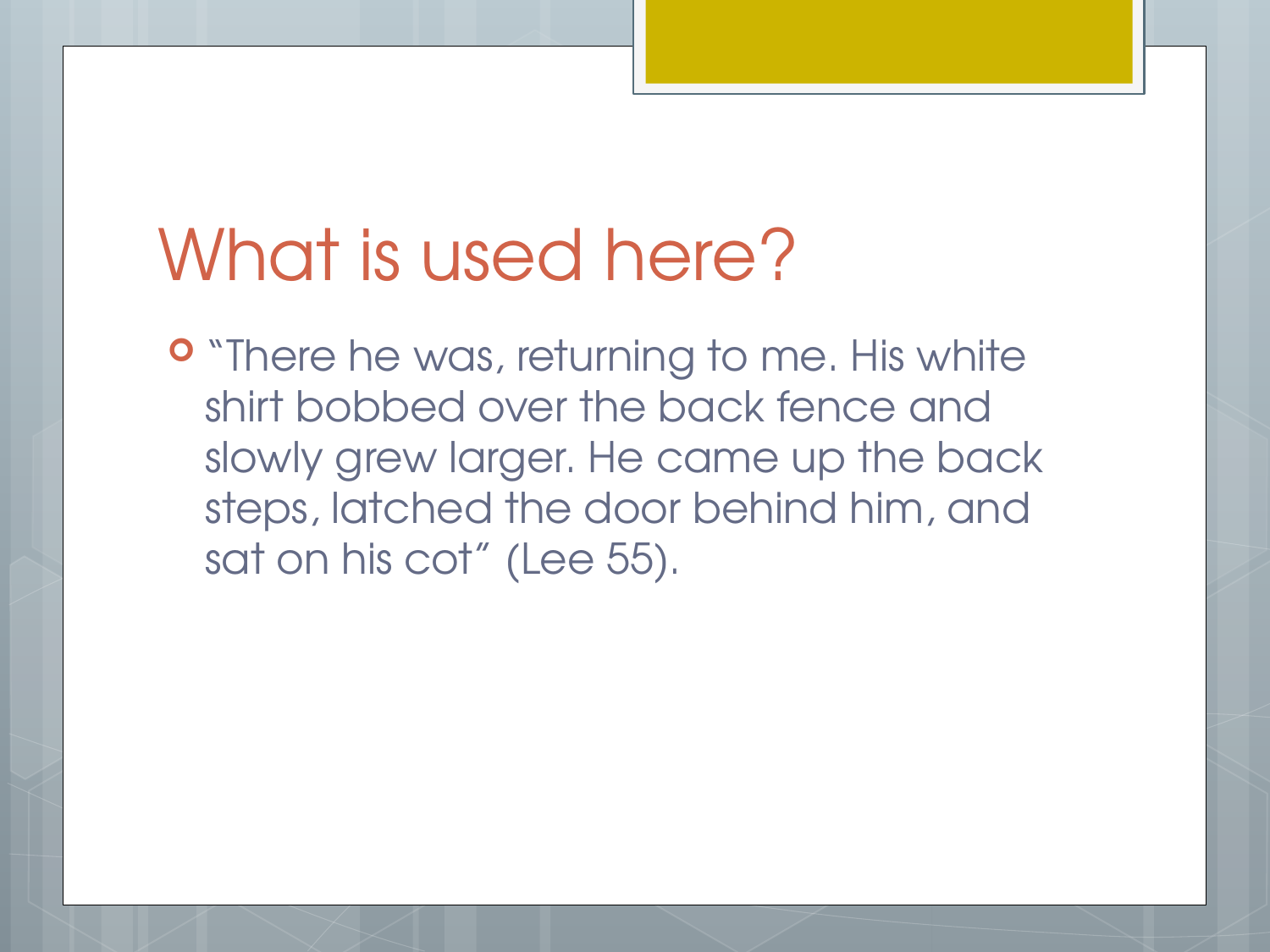

# What is used here?
“There he was, returning to me. His white shirt bobbed over the back fence and slowly grew larger. He came up the back steps, latched the door behind him, and sat on his cot” (Lee 55).